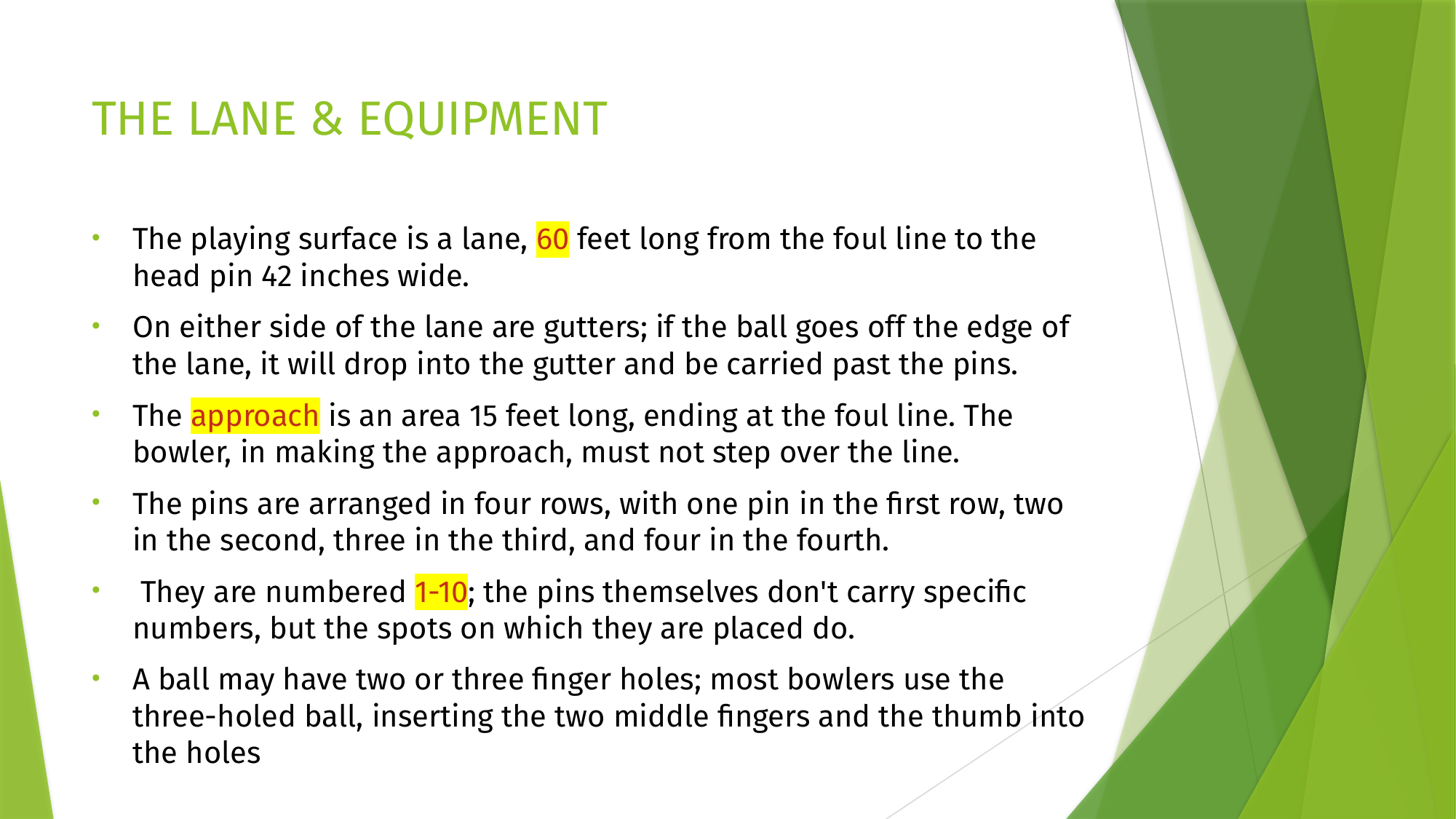

# THE LANE & EQUIPMENT
The playing surface is a lane, 60 feet long from the foul line to the head pin 42 inches wide.
On either side of the lane are gutters; if the ball goes off the edge of the lane, it will drop into the gutter and be carried past the pins.
The approach is an area 15 feet long, ending at the foul line. The bowler, in making the approach, must not step over the line.
The pins are arranged in four rows, with one pin in the first row, two in the second, three in the third, and four in the fourth.
 They are numbered 1-10; the pins themselves don't carry specific numbers, but the spots on which they are placed do.
A ball may have two or three finger holes; most bowlers use the three-holed ball, inserting the two middle fingers and the thumb into the holes